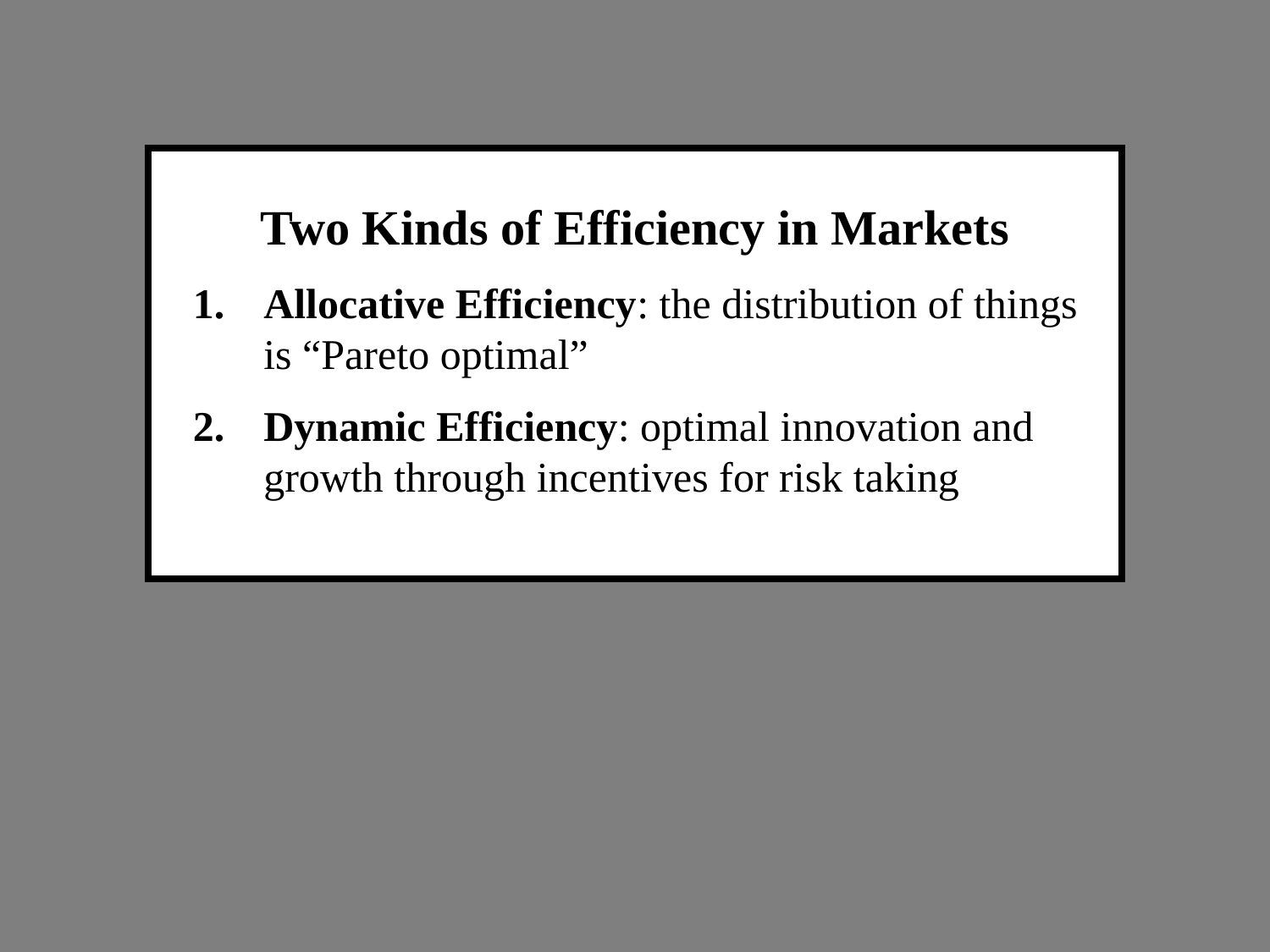

Two Kinds of Efficiency in Markets
Allocative Efficiency: the distribution of things is “Pareto optimal”
Dynamic Efficiency: optimal innovation and growth through incentives for risk taking